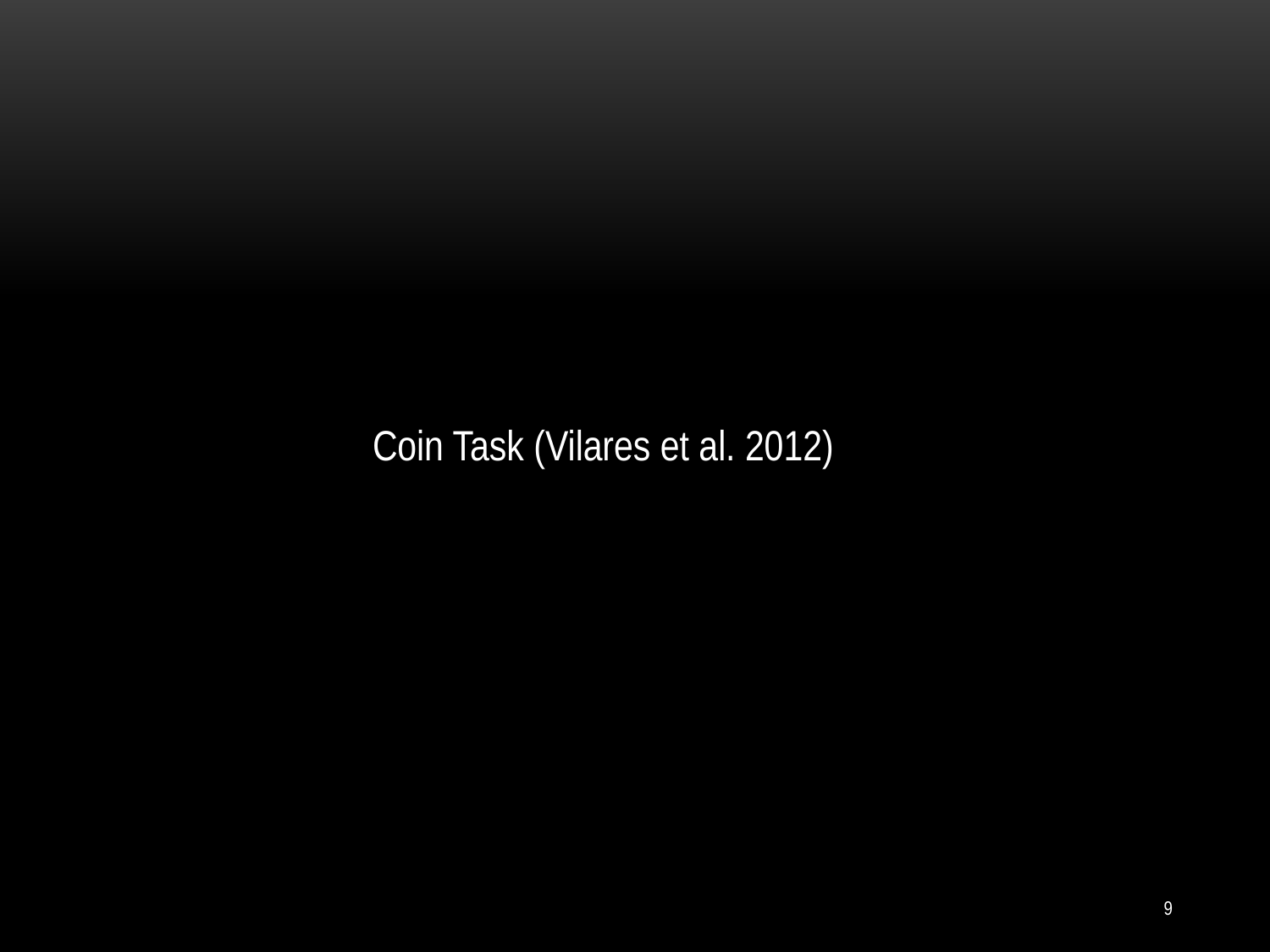

Coin Task (Vilares et al. 2012)
9